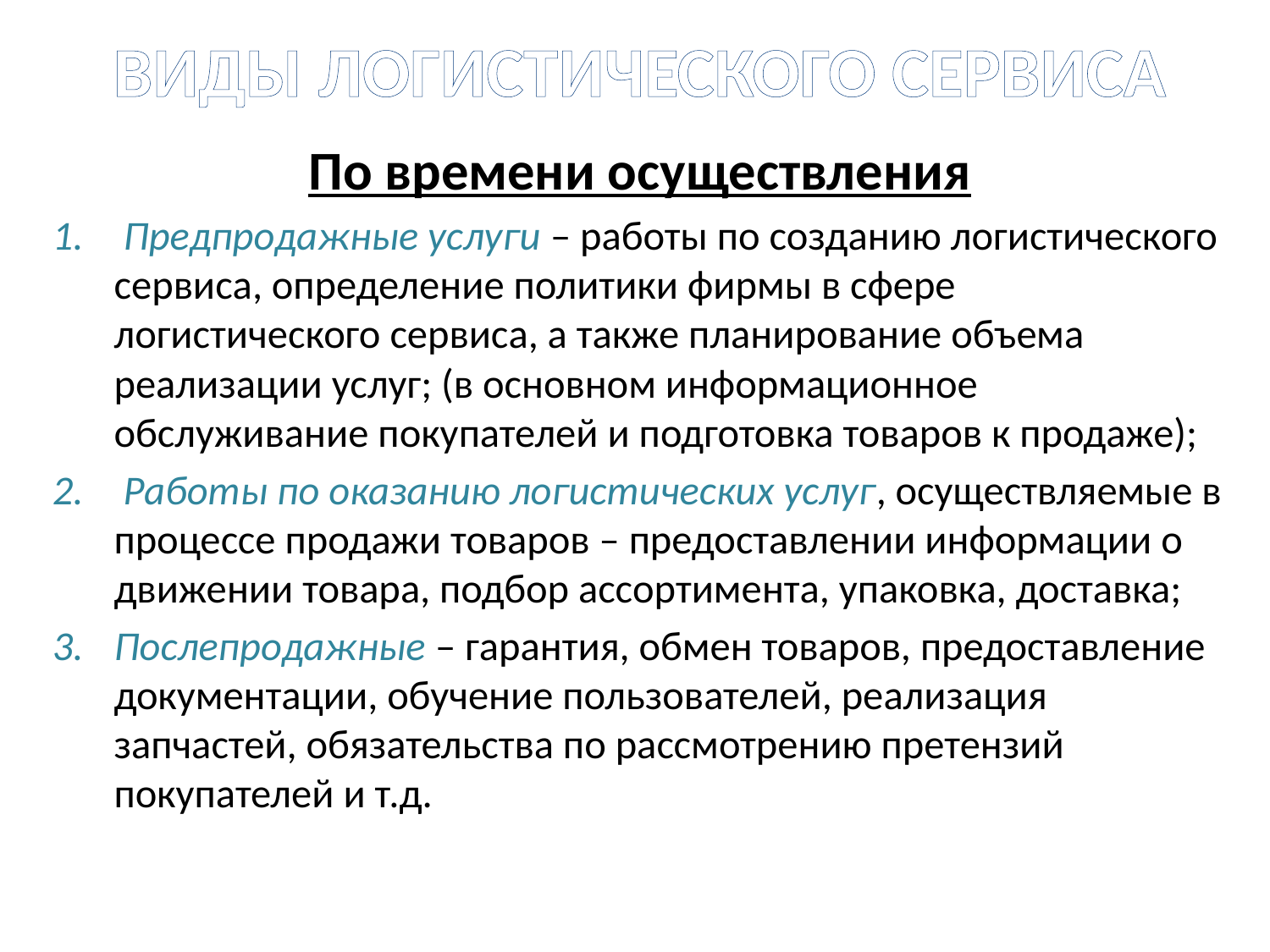

# ВИДЫ ЛОГИСТИЧЕСКОГО СЕРВИСА
По времени осуществления
 Предпродажные услуги – работы по созданию логистического сервиса, определение политики фирмы в сфере логистического сервиса, а также планирование объема реализации услуг; (в основном информационное обслуживание покупателей и подготовка товаров к продаже);
 Работы по оказанию логистических услуг, осуществляемые в процессе продажи товаров – предоставлении информации о движении товара, подбор ассортимента, упаковка, доставка;
Послепродажные – гарантия, обмен товаров, предоставление документации, обучение пользователей, реализация запчастей, обязательства по рассмотрению претензий покупателей и т.д.